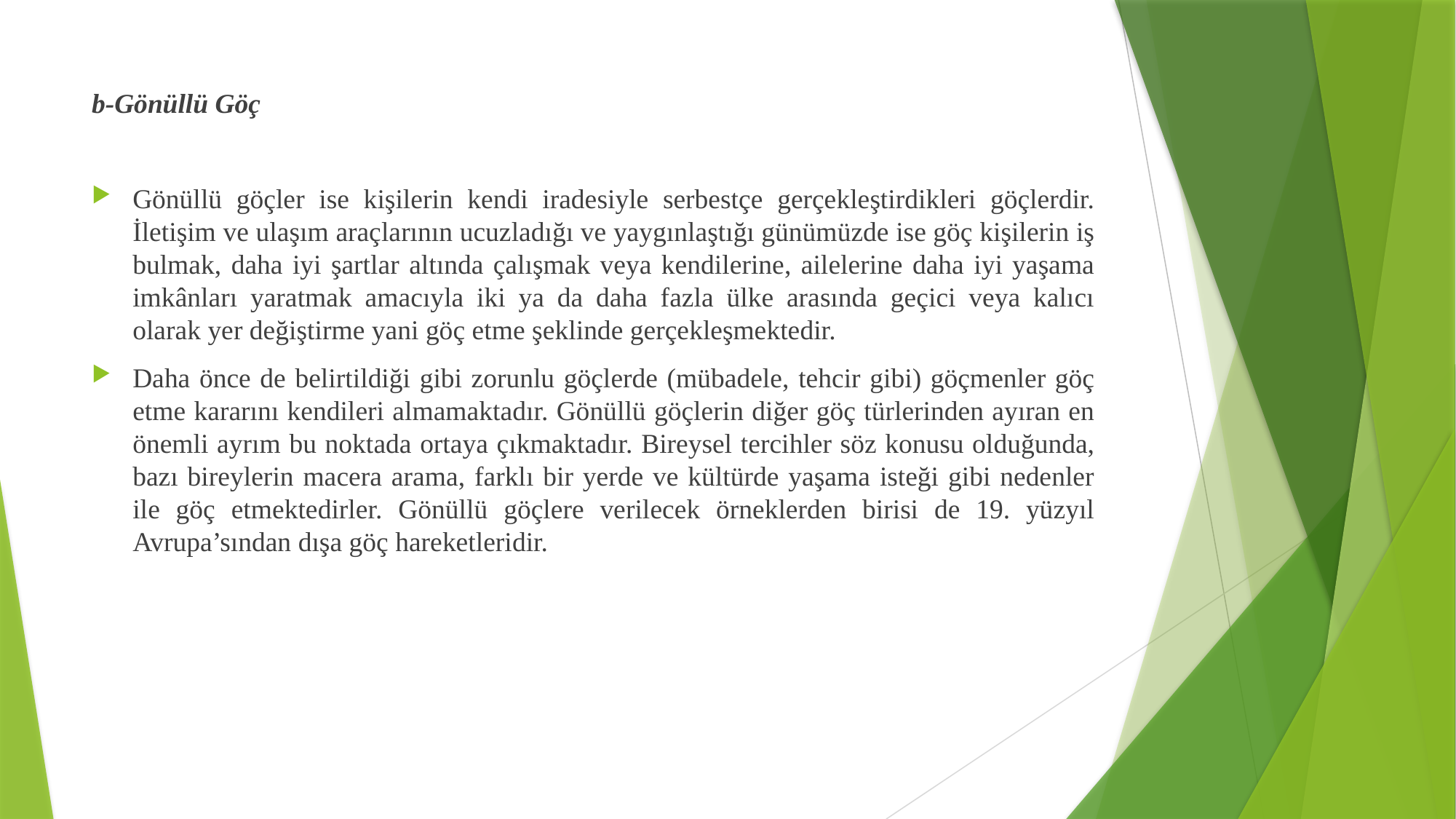

b-Gönüllü Göç

Gönüllü göçler ise kişilerin kendi iradesiyle serbestçe gerçekleştirdikleri göçlerdir. İletişim ve ulaşım araçlarının ucuzladığı ve yaygınlaştığı günümüzde ise göç kişilerin iş bulmak, daha iyi şartlar altında çalışmak veya kendilerine, ailelerine daha iyi yaşama imkânları yaratmak amacıyla iki ya da daha fazla ülke arasında geçici veya kalıcı olarak yer değiştirme yani göç etme şeklinde gerçekleşmektedir.
Daha önce de belirtildiği gibi zorunlu göçlerde (mübadele, tehcir gibi) göçmenler göç etme kararını kendileri almamaktadır. Gönüllü göçlerin diğer göç türlerinden ayıran en önemli ayrım bu noktada ortaya çıkmaktadır. Bireysel tercihler söz konusu olduğunda, bazı bireylerin macera arama, farklı bir yerde ve kültürde yaşama isteği gibi nedenler ile göç etmektedirler. Gönüllü göçlere verilecek örneklerden birisi de 19. yüzyıl Avrupa’sından dışa göç hareketleridir.